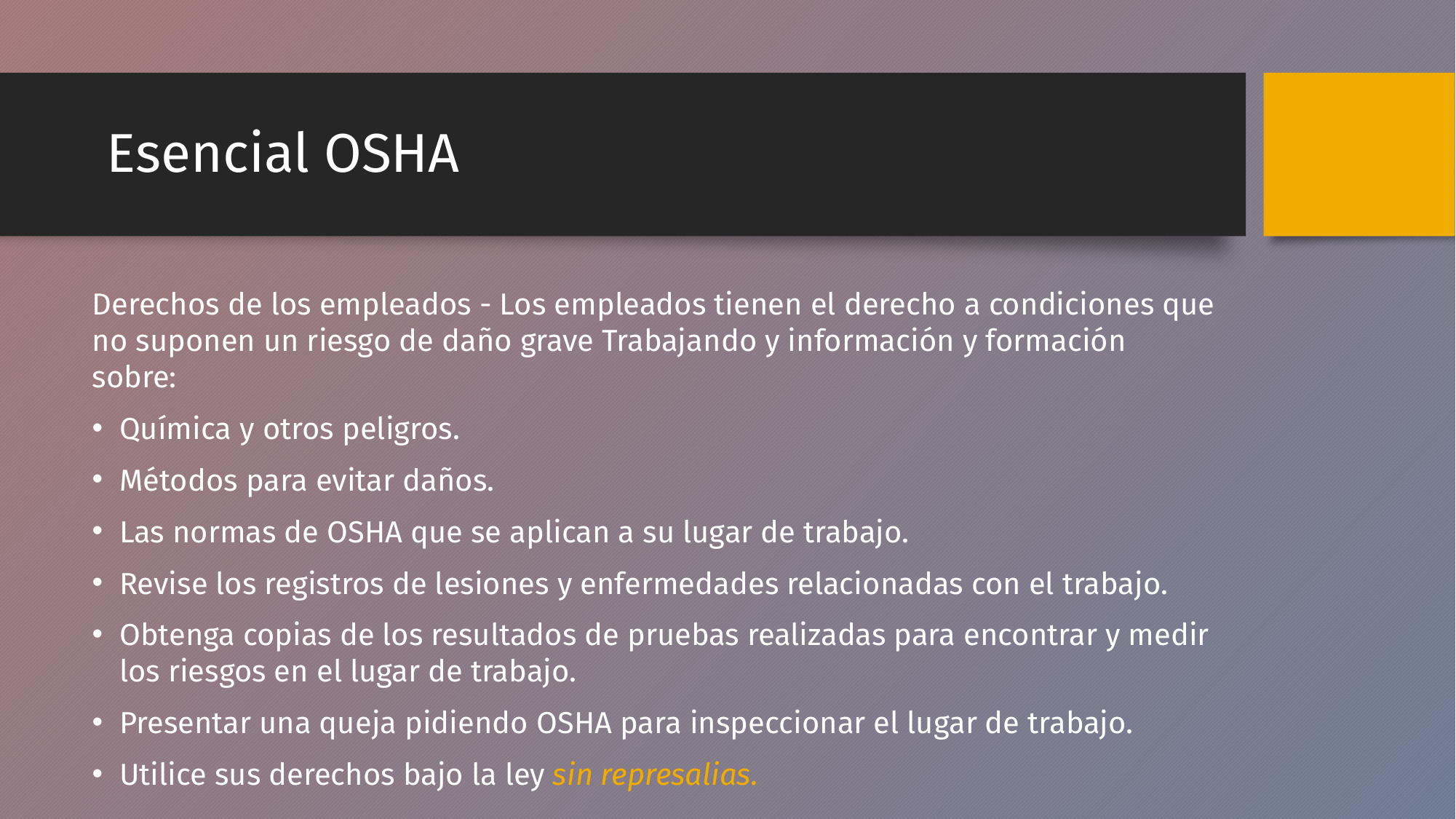

# Esencial OSHA
Derechos de los empleados - Los empleados tienen el derecho a condiciones que no suponen un riesgo de daño grave Trabajando y información y formación sobre:
Química y otros peligros.
Métodos para evitar daños.
Las normas de OSHA que se aplican a su lugar de trabajo.
Revise los registros de lesiones y enfermedades relacionadas con el trabajo.
Obtenga copias de los resultados de pruebas realizadas para encontrar y medir los riesgos en el lugar de trabajo.
Presentar una queja pidiendo OSHA para inspeccionar el lugar de trabajo.
Utilice sus derechos bajo la ley sin represalias.